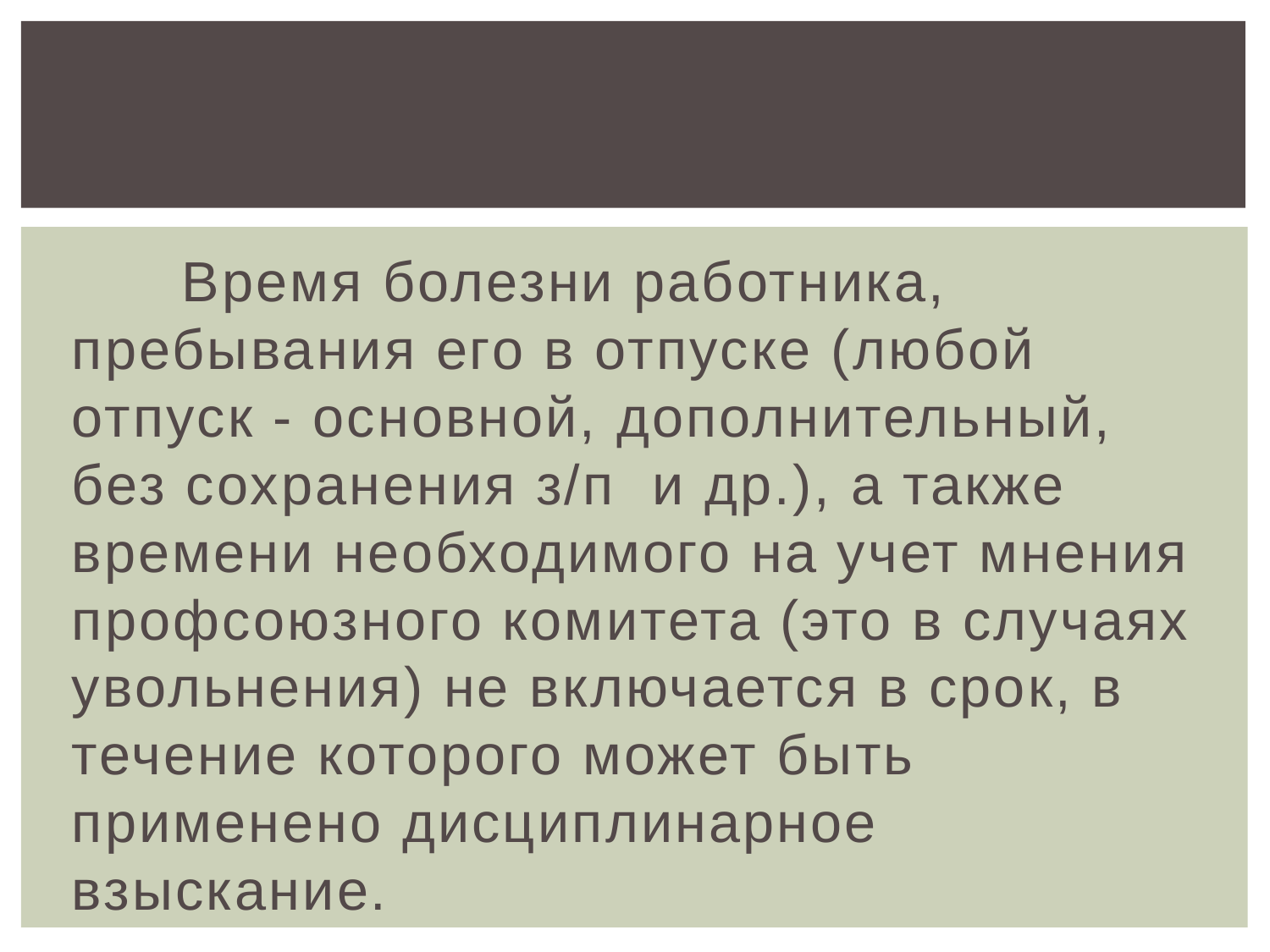

Время болезни работника, пребывания его в отпуске (любой отпуск - основной, дополнительный, без сохранения з/п  и др.), а также времени необходимого на учет мнения профсоюзного комитета (это в случаях увольнения) не включается в срок, в течение которого может быть применено дисциплинарное взыскание.